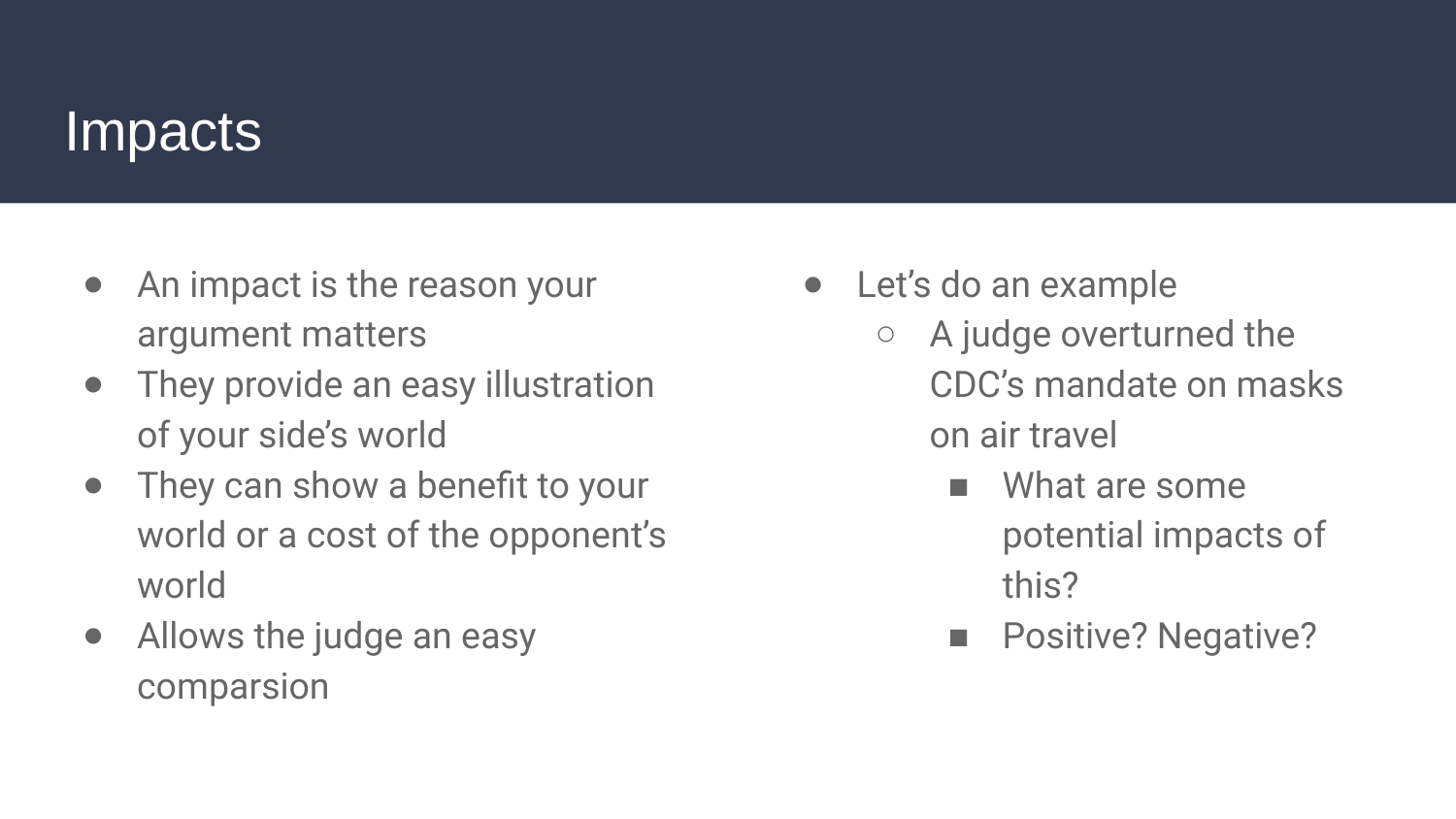

# Impacts
An impact is the reason your argument matters
They provide an easy illustration of your side’s world
They can show a benefit to your world or a cost of the opponent’s world
Allows the judge an easy comparsion
Let’s do an example
A judge overturned the CDC’s mandate on masks on air travel
What are some potential impacts of this?
Positive? Negative?